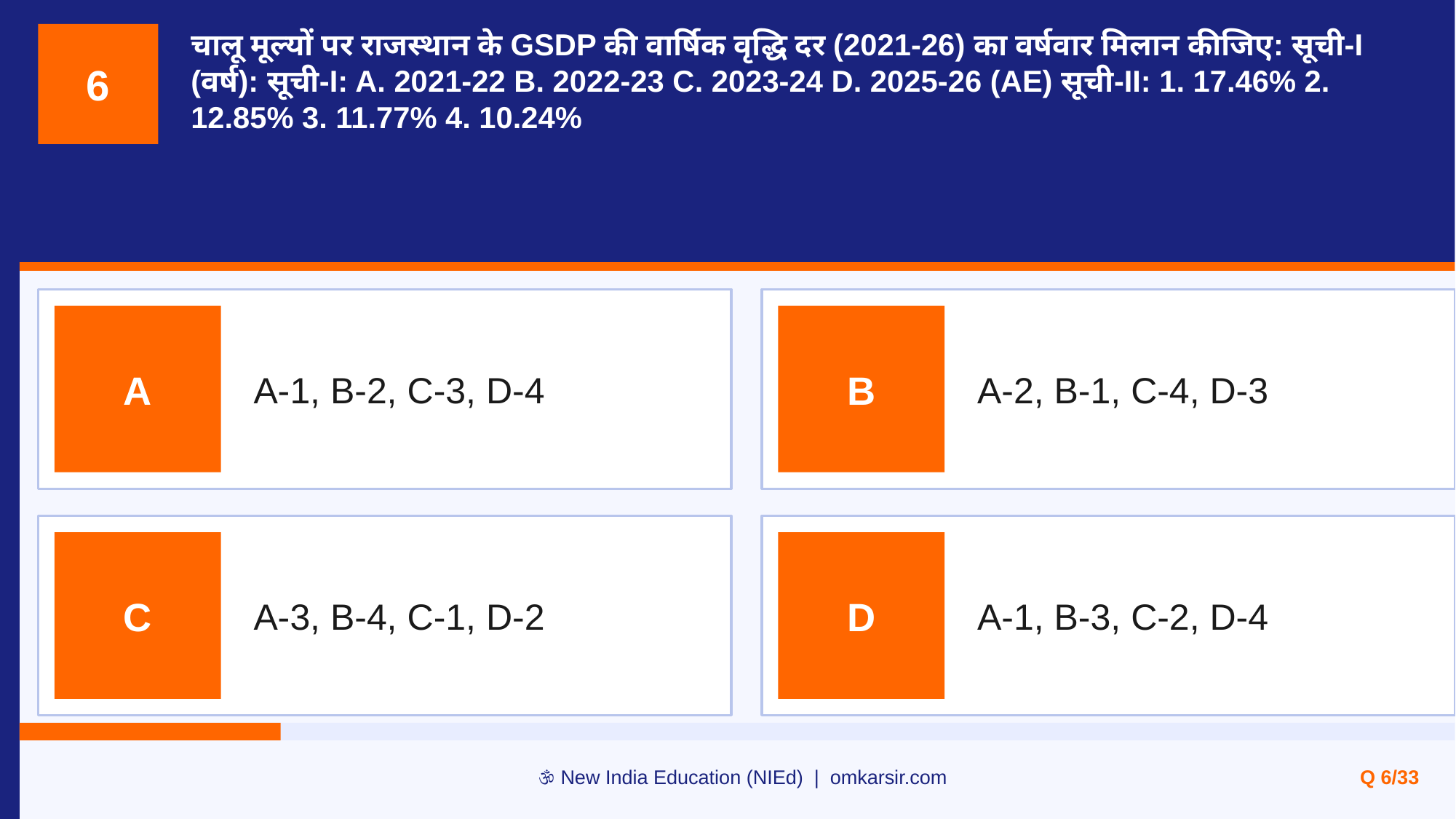

चालू मूल्यों पर राजस्थान के GSDP की वार्षिक वृद्धि दर (2021-26) का वर्षवार मिलान कीजिए: सूची-I (वर्ष): सूची-I: A. 2021-22 B. 2022-23 C. 2023-24 D. 2025-26 (AE) सूची-II: 1. 17.46% 2. 12.85% 3. 11.77% 4. 10.24%
6

A-1, B-2, C-3, D-4
A-2, B-1, C-4, D-3
A
B

A-3, B-4, C-1, D-2
A-1, B-3, C-2, D-4
C
D

🕉️ New India Education (NIEd)  |  omkarsir.com
Q 6/33